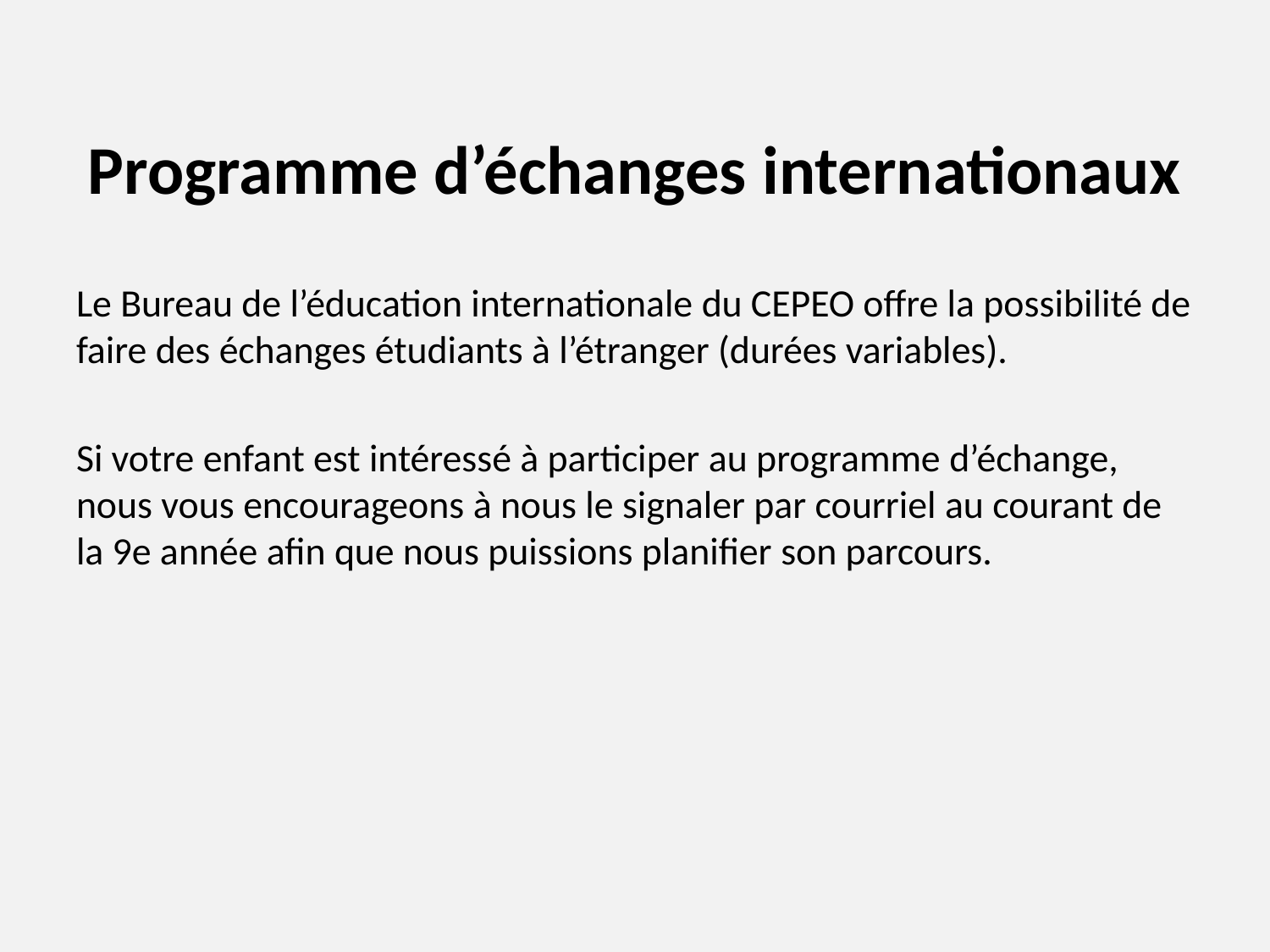

# Programme d’échanges internationaux
Le Bureau de l’éducation internationale du CEPEO offre la possibilité de faire des échanges étudiants à l’étranger (durées variables).

Si votre enfant est intéressé à participer au programme d’échange, nous vous encourageons à nous le signaler par courriel au courant de la 9e année afin que nous puissions planifier son parcours.